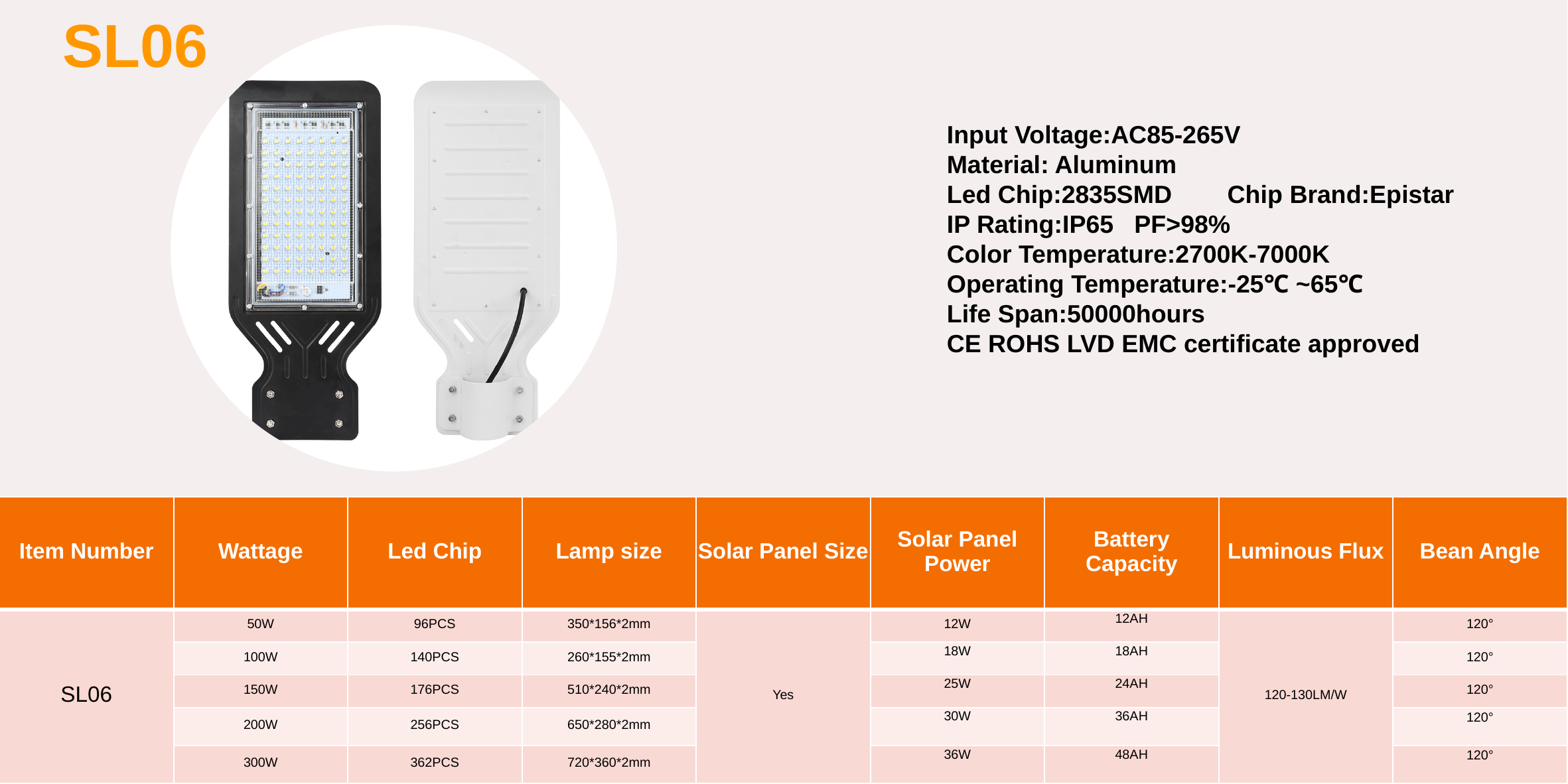

SL06

Input Voltage:AC85-265V
Material: Aluminum
Led Chip:2835SMD        Chip Brand:Epistar
IP Rating:IP65   PF>98%
Color Temperature:2700K-7000K
Operating Temperature:-25℃ ~65℃
Life Span:50000hours
CE ROHS LVD EMC certificate approved
| Item Number | Wattage | Led Chip | Lamp size | Solar Panel Size | Solar Panel Power | Battery Capacity | Luminous Flux | Bean Angle |
| --- | --- | --- | --- | --- | --- | --- | --- | --- |
| SL06 | 50W | 96PCS | 350\*156\*2mm | Yes | 12W | 12AH | 120-130LM/W | 120° |
|  | 100W | 140PCS | 260\*155\*2mm |  | 18W | 18AH |  | 120° |
|  | 150W | 176PCS | 510\*240\*2mm |  | 25W | 24AH |  | 120° |
|  | 200W | 256PCS | 650\*280\*2mm |  | 30W | 36AH |  | 120° |
|  | 300W | 362PCS | 720\*360\*2mm |  | 36W | 48AH |  | 120° |
| Modern Ceiling Light Material:Iron base+ PMMA Cover Input Voltage:AC85-265V Led Chip:2835SMD IP Rating:IP44 CRI>80 PF>0.9 Color Temperature:3000K/4500K/6000K Operating Temperature:-25℃ ~50℃ Life Span:50000hours Certificate:CE ROHS |  |  |  |  |  |  |
| --- | --- | --- | --- | --- | --- | --- |
| Item Number | Wattage | LedQuantity | LuminousFlux | Beam Angle | Size (mm) | WIFI Control Remte control Switch control Dimmer control |
| CL-N00 | 24W | 48pcs2835SMD | 1920-2160lm | 120° | 350mm | Yes |
|  | 36W | 72pcs2835SMD | 2880-3240lm | 120° | 400mm |  |
|  | 40W | 80pcs2835SMD | 3200-3600lm | 120° | 450mm |  |
| Modern Ceiling Light Material:Iron base+ PMMA Cover Input Voltage:AC85-265V Led Chip:2835SMD IP Rating:IP44 CRI>80 PF>0.9 Color Temperature:3000K/4500K/6000K Operating Temperature:-25℃ ~50℃ Life Span:50000hours Certificate:CE ROHS |  |  |  |  |  |  |
| --- | --- | --- | --- | --- | --- | --- |
| Item Number | Wattage | LedQuantity | LuminousFlux | Beam Angle | Size (mm) | WIFI Control Remte control Switch control Dimmer control |
| CL-N00 | 24W | 48pcs2835SMD | 1920-2160lm | 120° | 350mm | Yes |
|  | 36W | 72pcs2835SMD | 2880-3240lm | 120° | 400mm |  |
|  | 40W | 80pcs2835SMD | 3200-3600lm | 120° | 450mm |  |
| Modern Ceiling Light Material:Iron base+ PMMA Cover Input Voltage:AC85-265V Led Chip:2835SMD IP Rating:IP44 CRI>80 PF>0.9 Color Temperature:3000K/4500K/6000K Operating Temperature:-25℃ ~50℃ Life Span:50000hours Certificate:CE ROHS |  |  |  |  |  |  |
| --- | --- | --- | --- | --- | --- | --- |
| Item Number | Wattage | LedQuantity | LuminousFlux | Beam Angle | Size (mm) | WIFI Control Remte control Switch control Dimmer control |
| CL-N00 | 24W | 48pcs2835SMD | 1920-2160lm | 120° | 350mm | Yes |
|  | 36W | 72pcs2835SMD | 2880-3240lm | 120° | 400mm |  |
|  | 40W | 80pcs2835SMD | 3200-3600lm | 120° | 450mm |  |
| Modern Ceiling Light Material:Iron base+ PMMA Cover Input Voltage:AC85-265V Led Chip:2835SMD IP Rating:IP44 CRI>80 PF>0.9 Color Temperature:3000K/4500K/6000K Operating Temperature:-25℃ ~50℃ Life Span:50000hours Certificate:CE ROHS |  |  |  |  |  |  |
| --- | --- | --- | --- | --- | --- | --- |
| Item Number | Wattage | LedQuantity | LuminousFlux | Beam Angle | Size (mm) | WIFI Control Remte control Switch control Dimmer control |
| CL-N00 | 24W | 48pcs2835SMD | 1920-2160lm | 120° | 350mm | Yes |
|  | 36W | 72pcs2835SMD | 2880-3240lm | 120° | 400mm |  |
|  | 40W | 80pcs2835SMD | 3200-3600lm | 120° | 450mm |  |